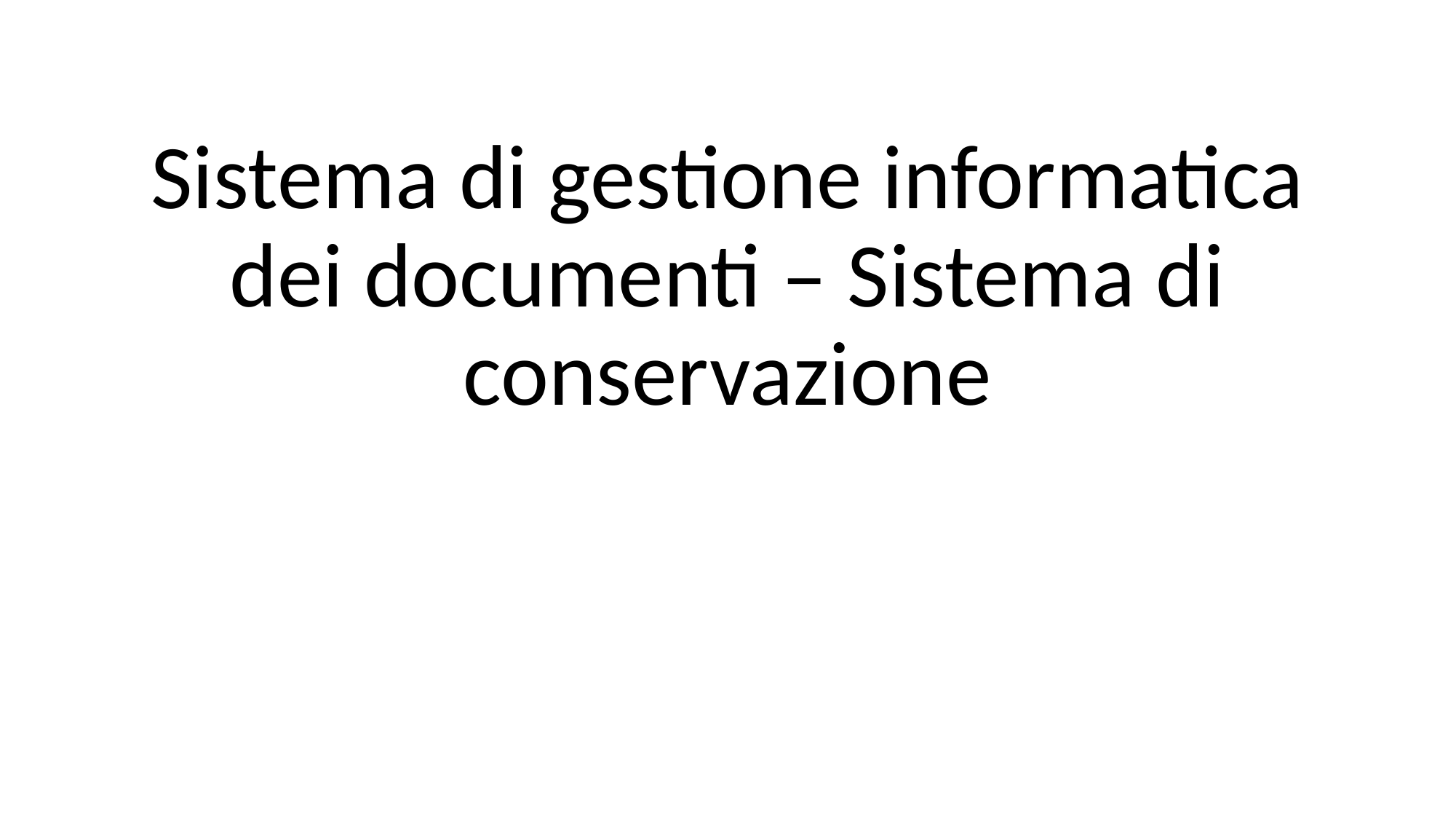

#
Sistema di gestione informatica dei documenti – Sistema di conservazione